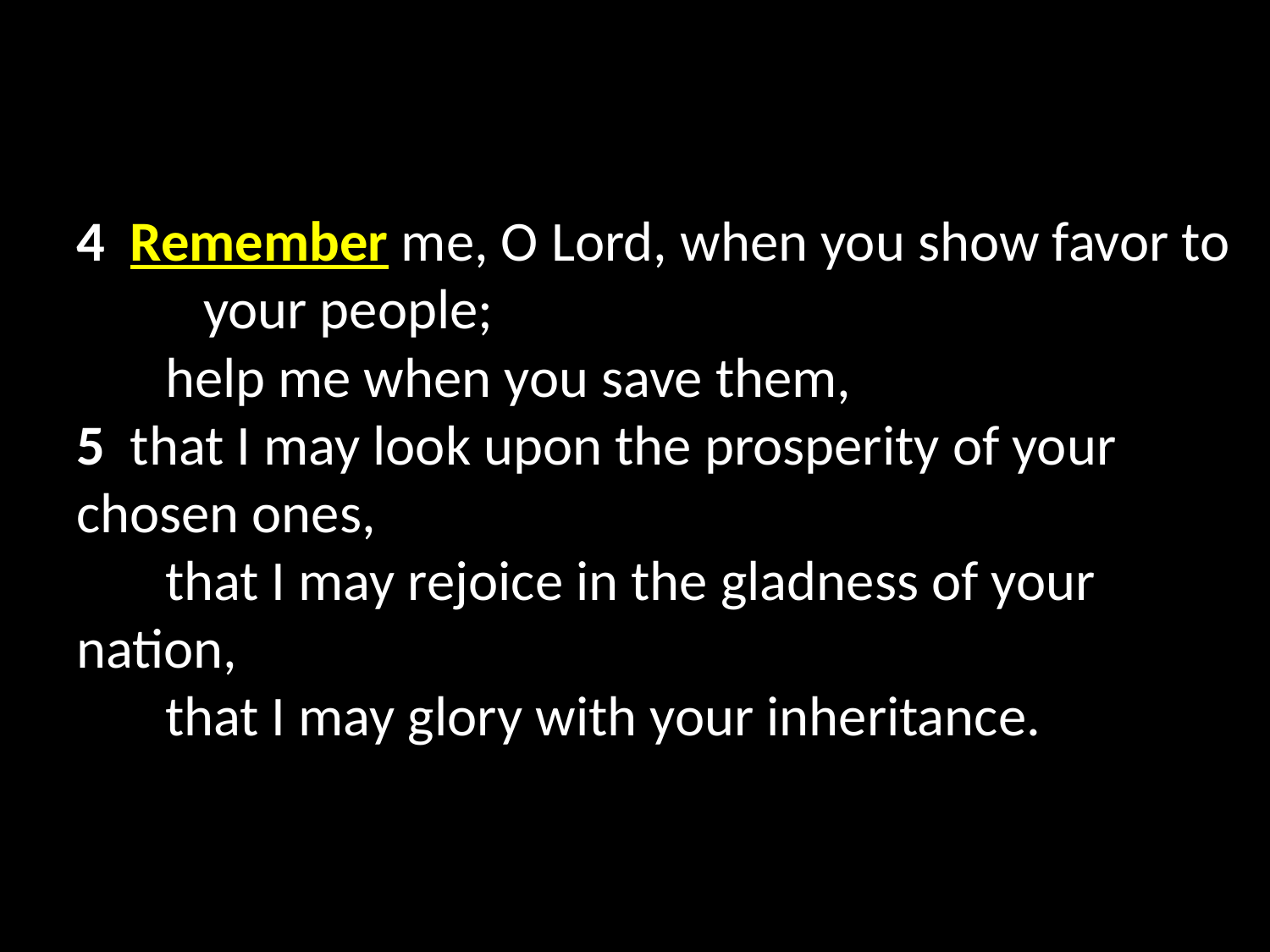

4  Remember me, O Lord, when you show favor to 	your people;
       help me when you save them,
5  that I may look upon the prosperity of your 	chosen ones,
       that I may rejoice in the gladness of your 	nation,
       that I may glory with your inheritance.